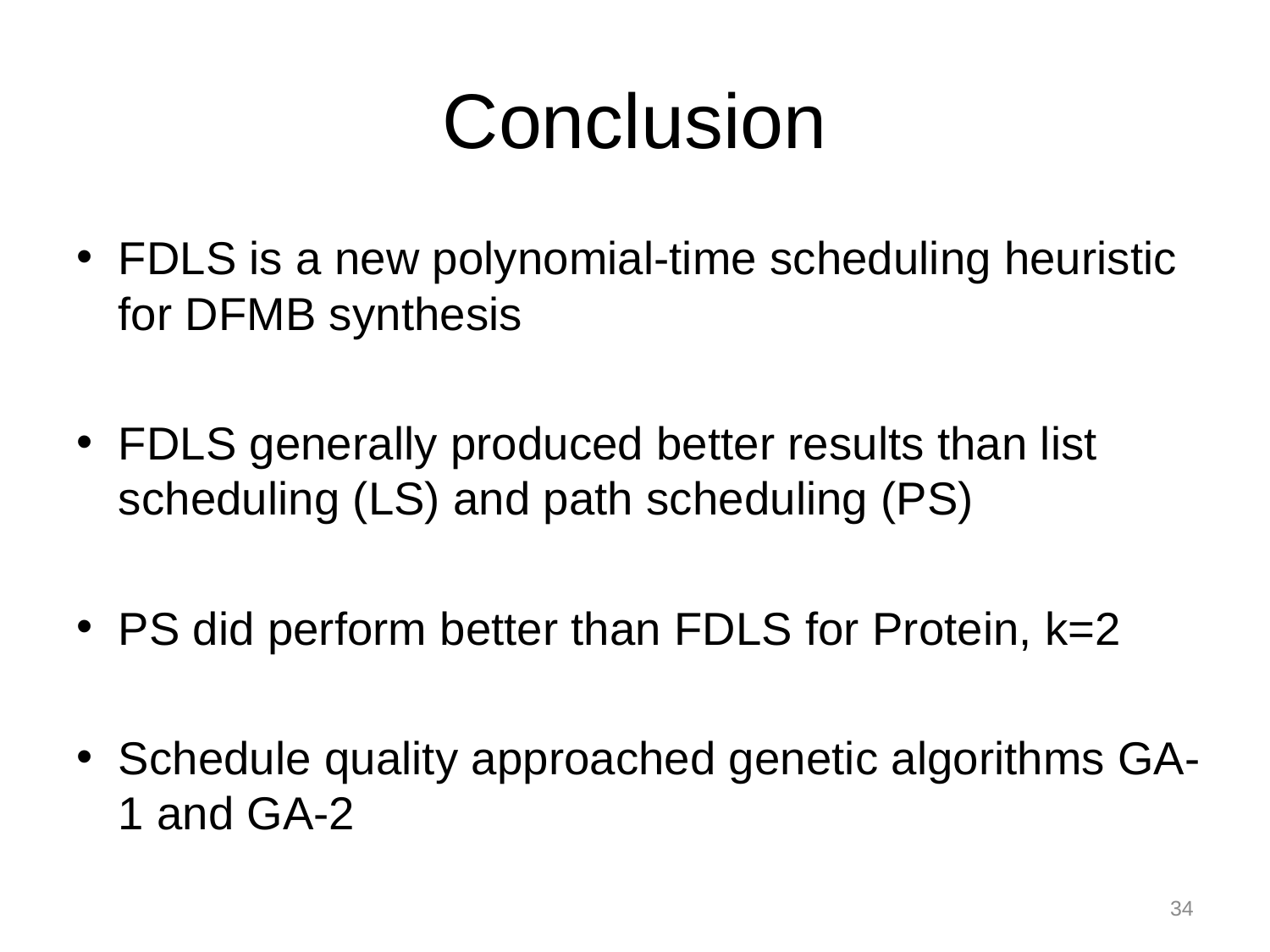

# Conclusion
FDLS is a new polynomial-time scheduling heuristic for DFMB synthesis

FDLS generally produced better results than list scheduling (LS) and path scheduling (PS)

PS did perform better than FDLS for Protein, k=2

Schedule quality approached genetic algorithms GA-1 and GA-2

34